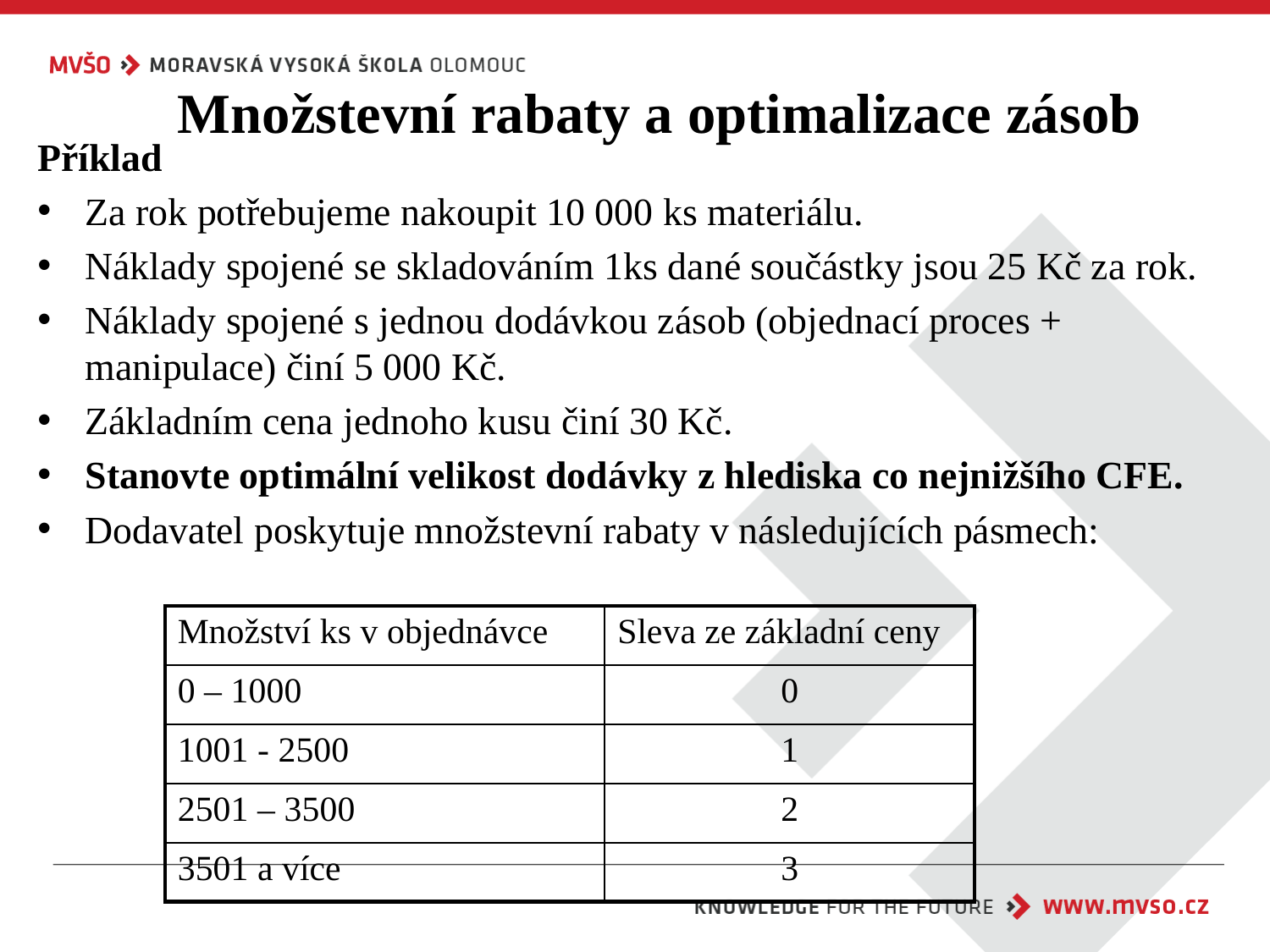

# Množstevní rabaty a optimalizace zásob
Příklad
Za rok potřebujeme nakoupit 10 000 ks materiálu.
Náklady spojené se skladováním 1ks dané součástky jsou 25 Kč za rok.
Náklady spojené s jednou dodávkou zásob (objednací proces + manipulace) činí 5 000 Kč.
Základním cena jednoho kusu činí 30 Kč.
Stanovte optimální velikost dodávky z hlediska co nejnižšího CFE.
Dodavatel poskytuje množstevní rabaty v následujících pásmech:

| Množství ks v objednávce | Sleva ze základní ceny |
| --- | --- |
| 0 – 1000 | 0 |
| 1001 - 2500 | 1 |
| 2501 – 3500 | 2 |
| 3501 a více | 3 |